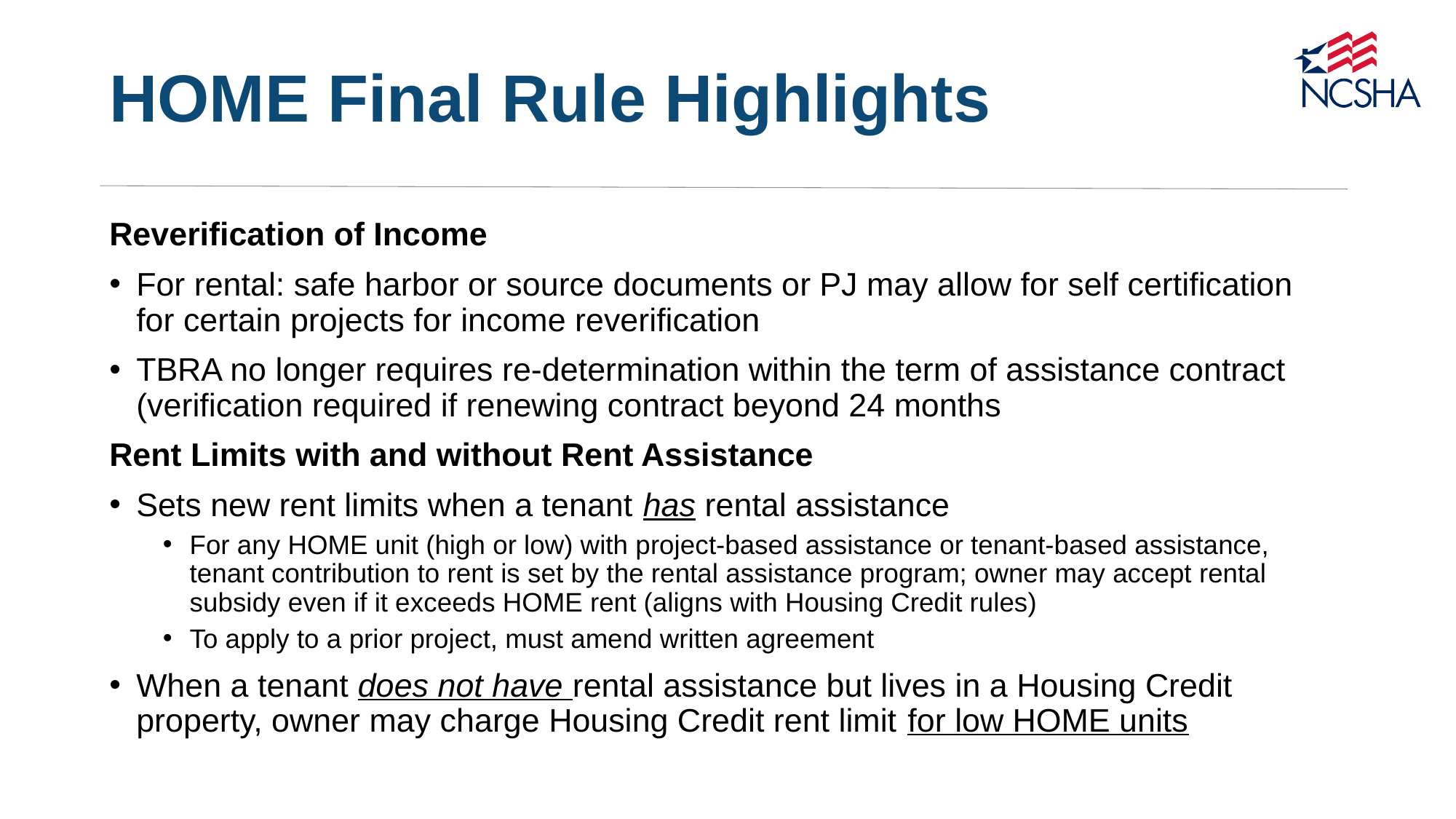

# HOME Final Rule Highlights
Reverification of Income
For rental: safe harbor or source documents or PJ may allow for self certification for certain projects for income reverification
TBRA no longer requires re-determination within the term of assistance contract (verification required if renewing contract beyond 24 months
Rent Limits with and without Rent Assistance
Sets new rent limits when a tenant has rental assistance
For any HOME unit (high or low) with project-based assistance or tenant-based assistance, tenant contribution to rent is set by the rental assistance program; owner may accept rental subsidy even if it exceeds HOME rent (aligns with Housing Credit rules)
To apply to a prior project, must amend written agreement
When a tenant does not have rental assistance but lives in a Housing Credit property, owner may charge Housing Credit rent limit for low HOME units